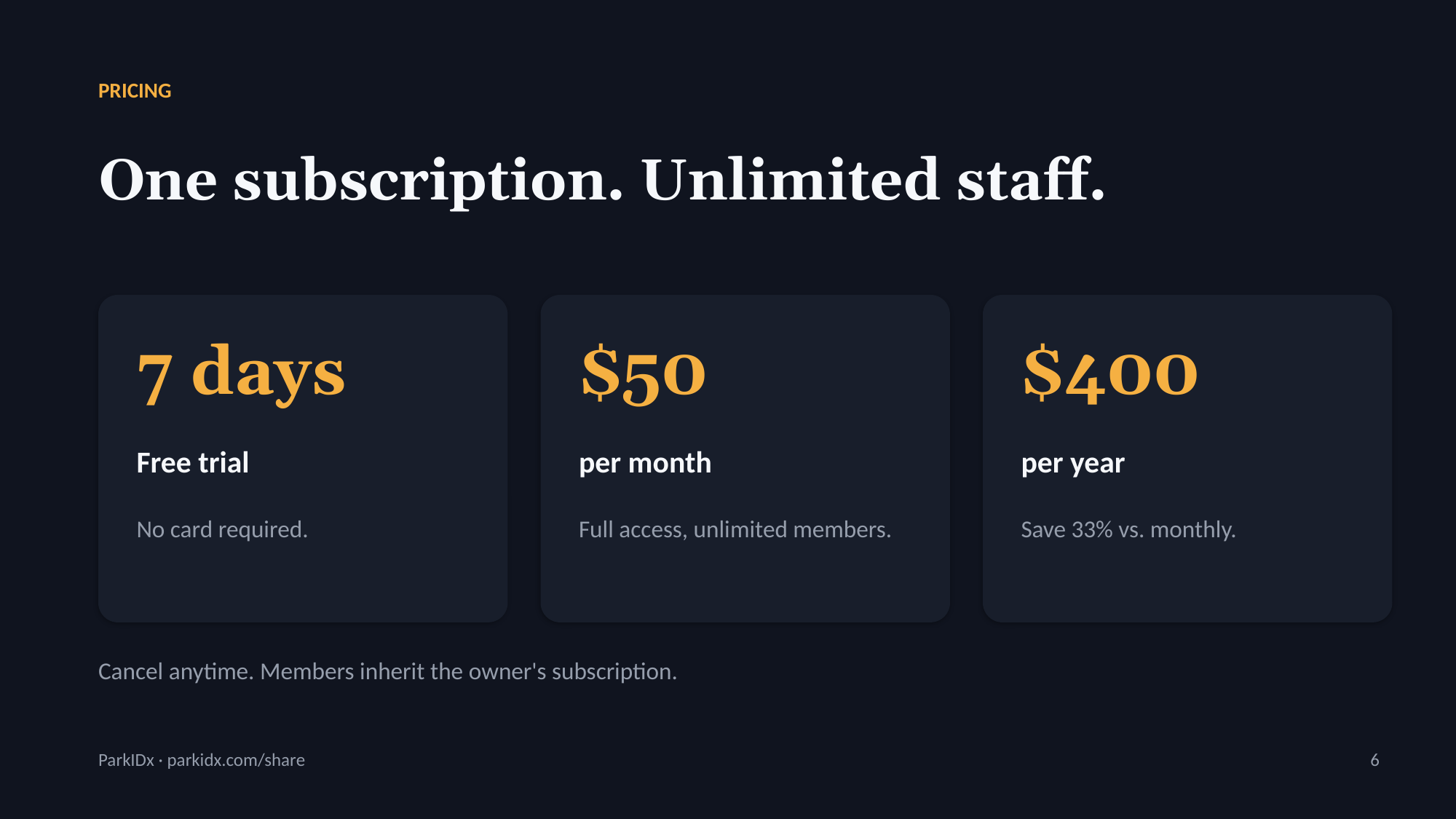

PRICING
One subscription. Unlimited staff.

7 days
$50
$400
Free trial
per month
per year
No card required.
Full access, unlimited members.
Save 33% vs. monthly.
Cancel anytime. Members inherit the owner's subscription.
ParkIDx · parkidx.com/share
6